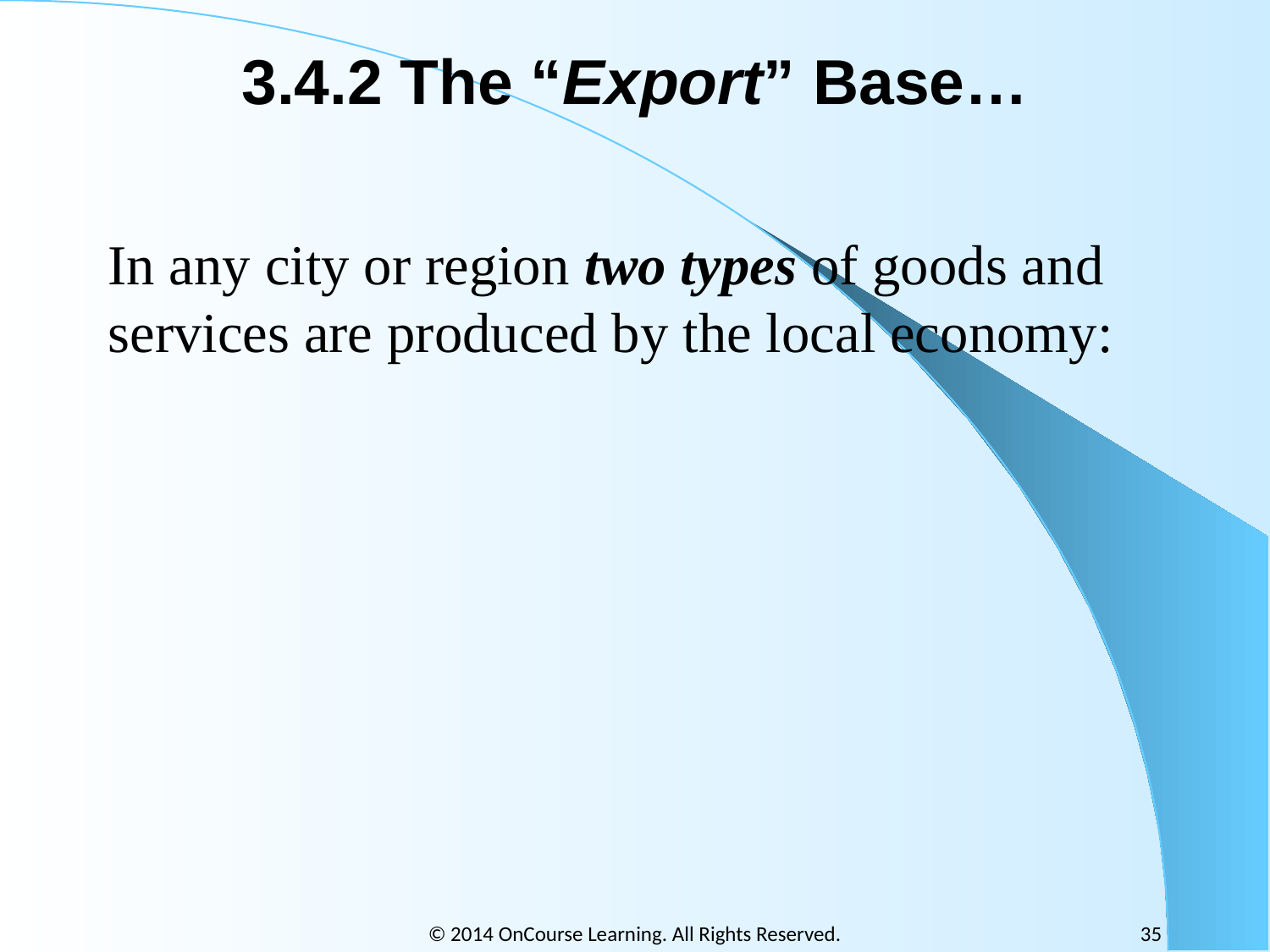

# 3.4.2 The “Export” Base…
In any city or region two types of goods and services are produced by the local economy:
© 2014 OnCourse Learning. All Rights Reserved.
35